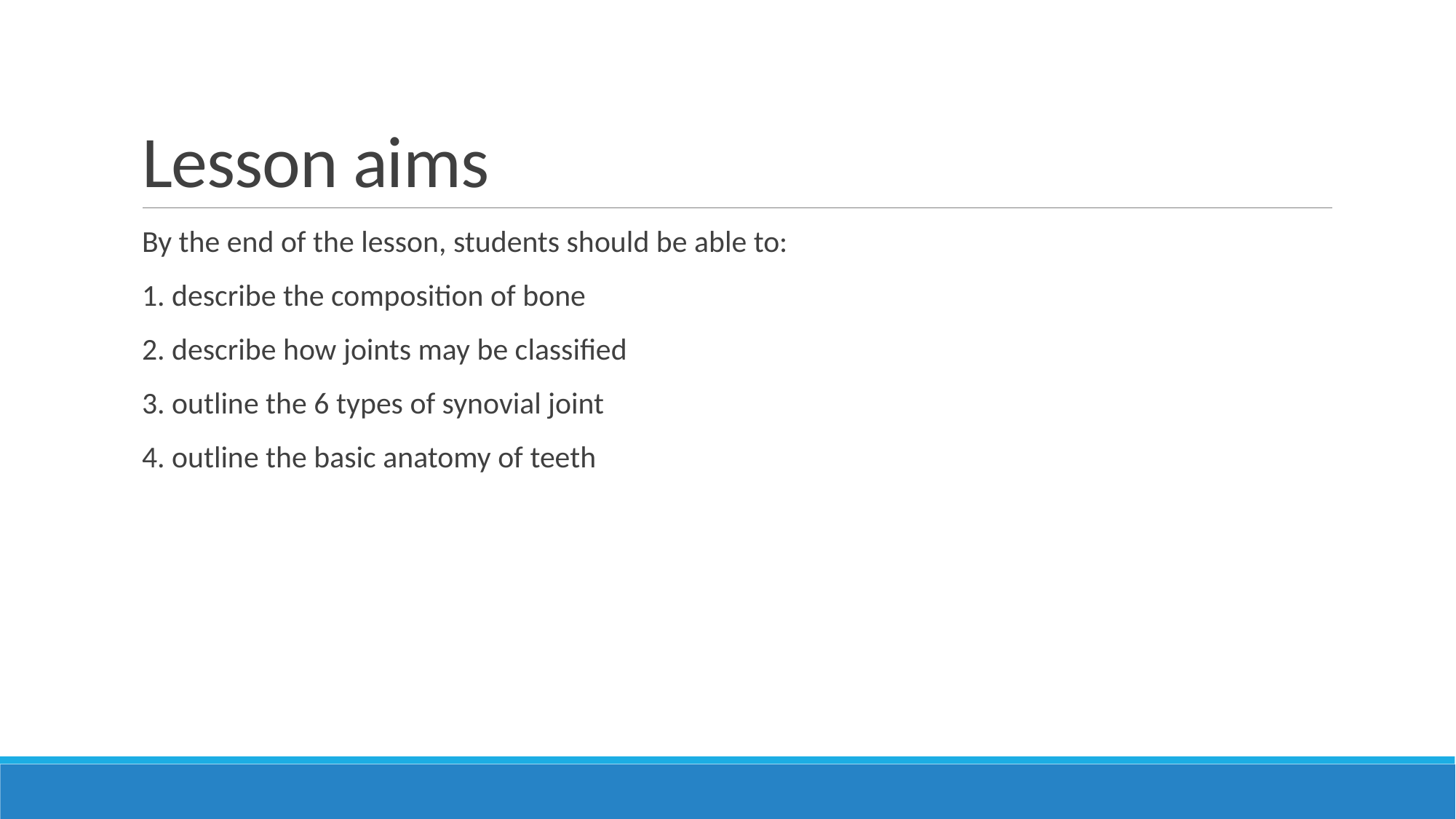

# Lesson aims
By the end of the lesson, students should be able to:
1. describe the composition of bone
2. describe how joints may be classified
3. outline the 6 types of synovial joint
4. outline the basic anatomy of teeth